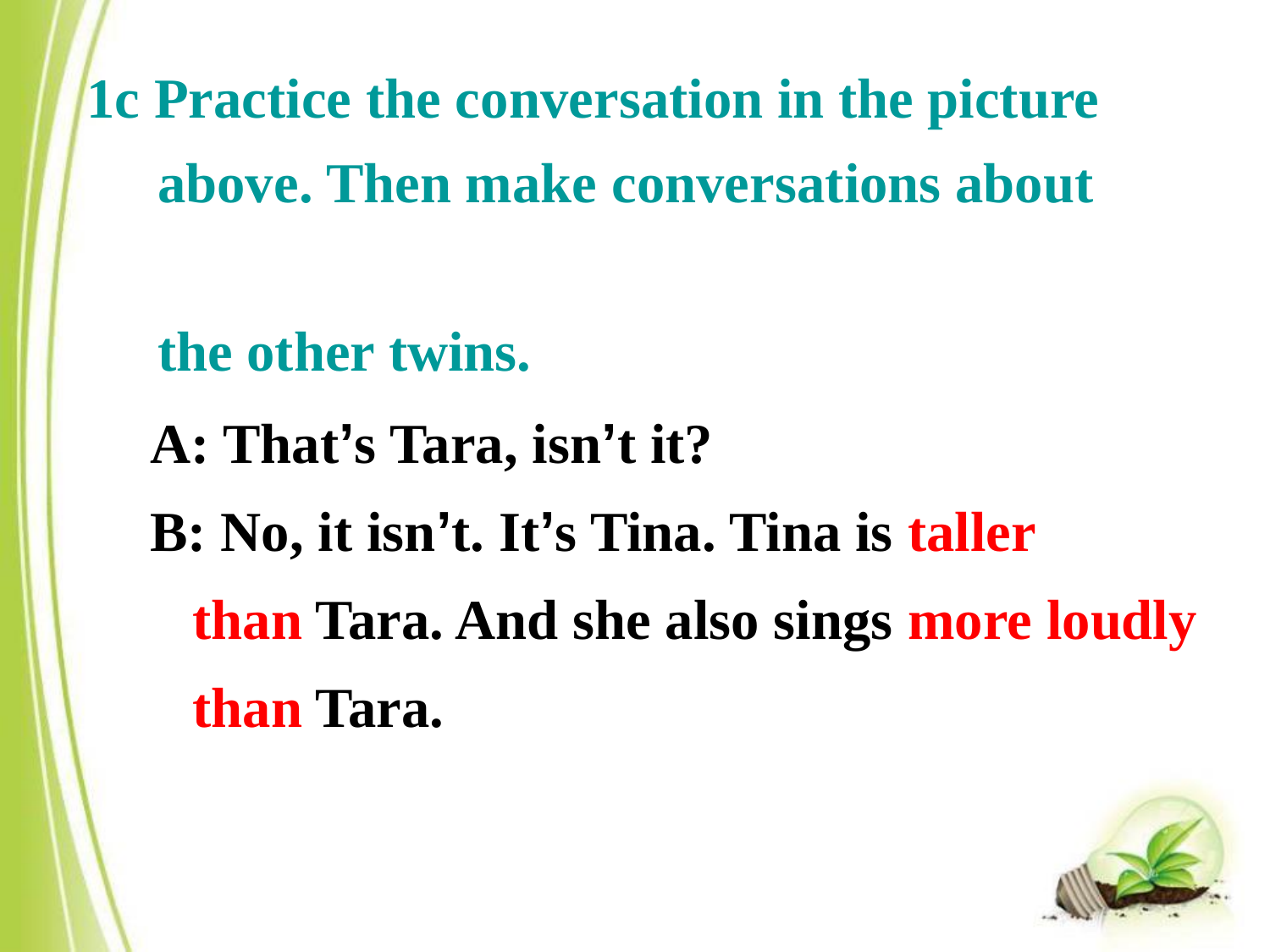

1c Practice the conversation in the picture
     above. Then make conversations about
     the other twins.
A: That’s Tara, isn’t it?
B: No, it isn’t. It’s Tina. Tina is taller
   than Tara. And she also sings more loudly
   than Tara.